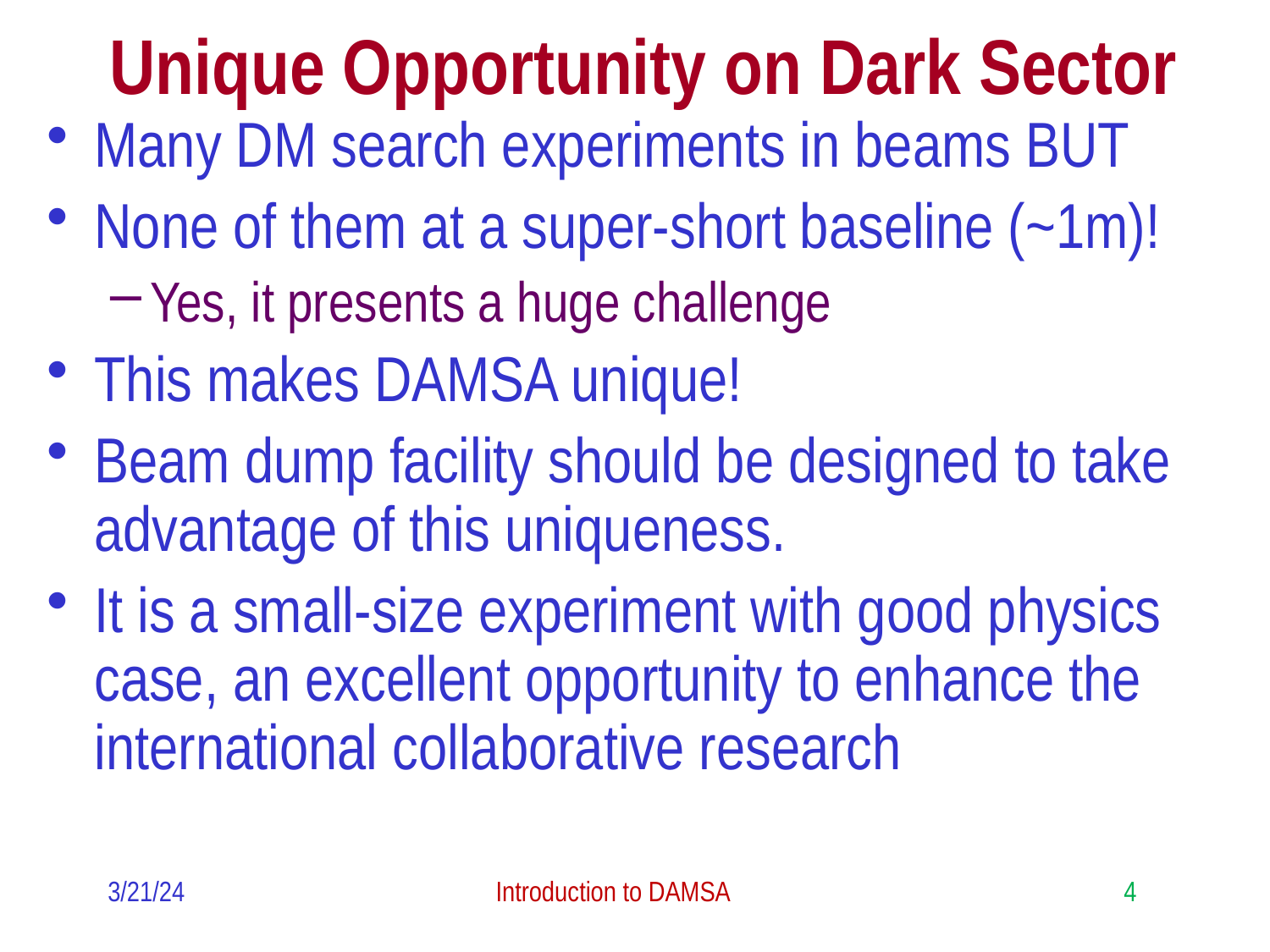

# Unique Opportunity on Dark Sector
Many DM search experiments in beams BUT
None of them at a super-short baseline (~1m)!
Yes, it presents a huge challenge
This makes DAMSA unique!
Beam dump facility should be designed to take advantage of this uniqueness.
It is a small-size experiment with good physics case, an excellent opportunity to enhance the international collaborative research
3/21/24
Introduction to DAMSA
4